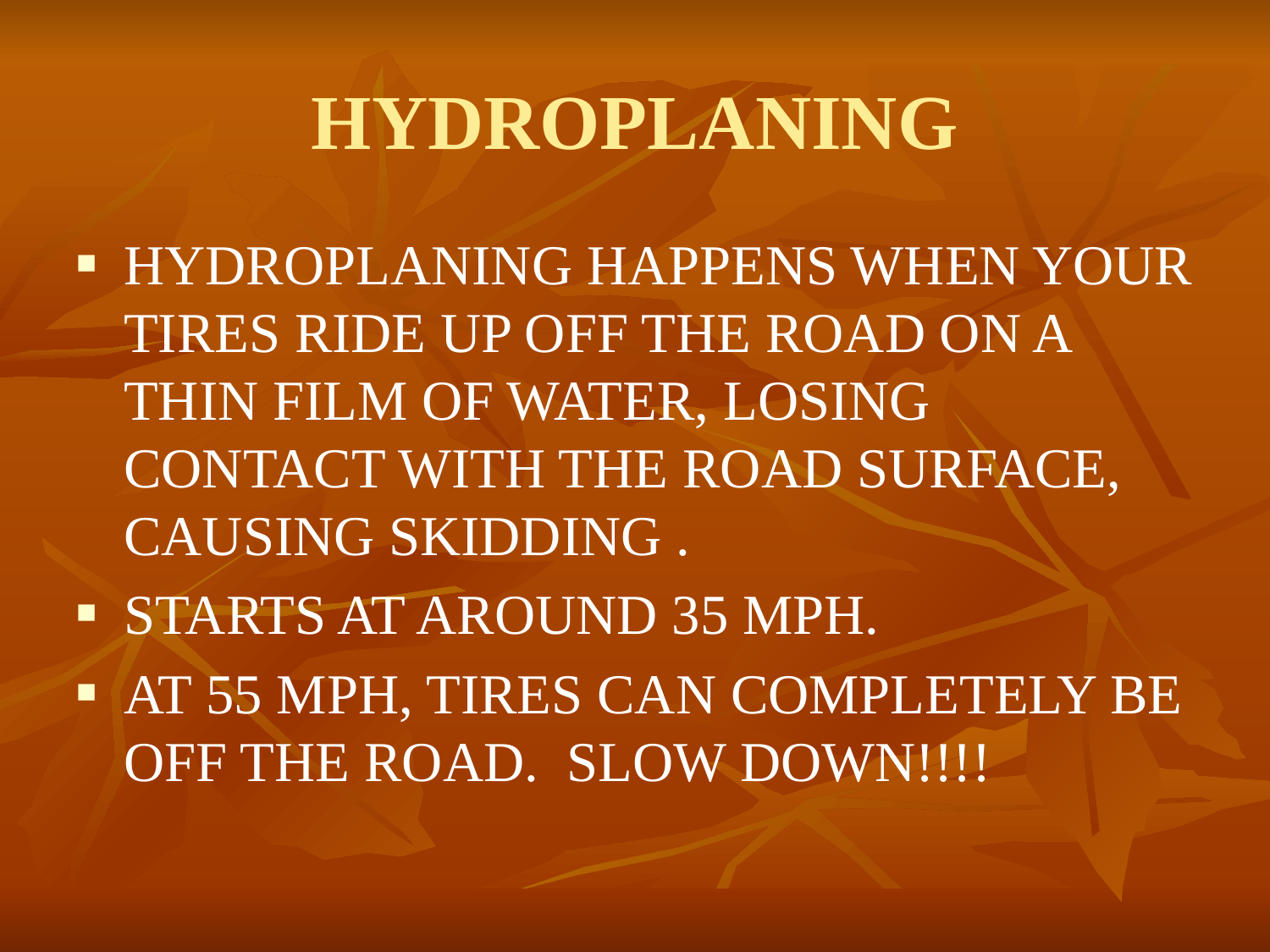

# HYDROPLANING
HYDROPLANING HAPPENS WHEN YOUR TIRES RIDE UP OFF THE ROAD ON A THIN FILM OF WATER, LOSING CONTACT WITH THE ROAD SURFACE, CAUSING SKIDDING .
STARTS AT AROUND 35 MPH.
AT 55 MPH, TIRES CAN COMPLETELY BE OFF THE ROAD.  SLOW DOWN!!!!